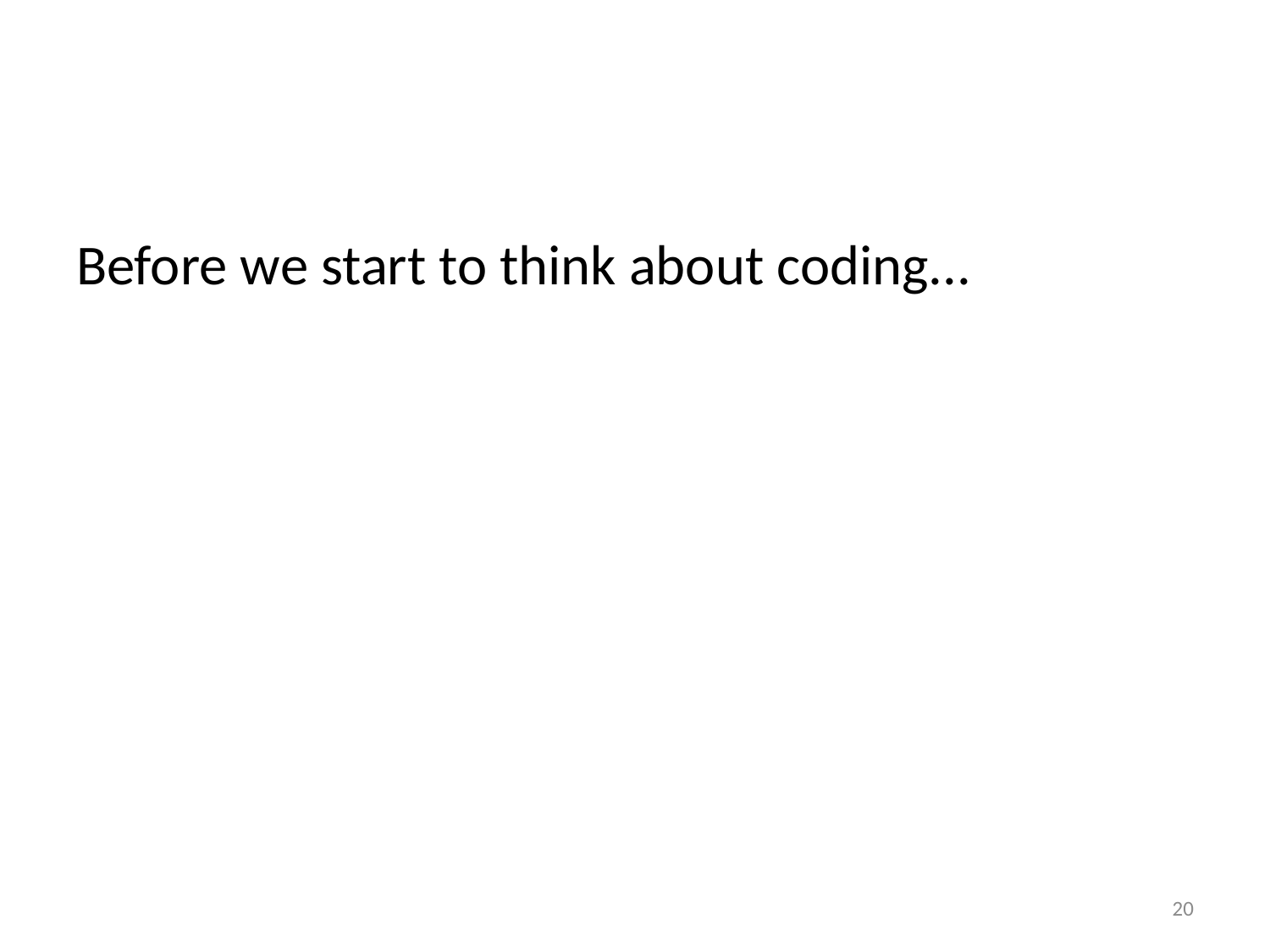

Before we start to think about coding...
20